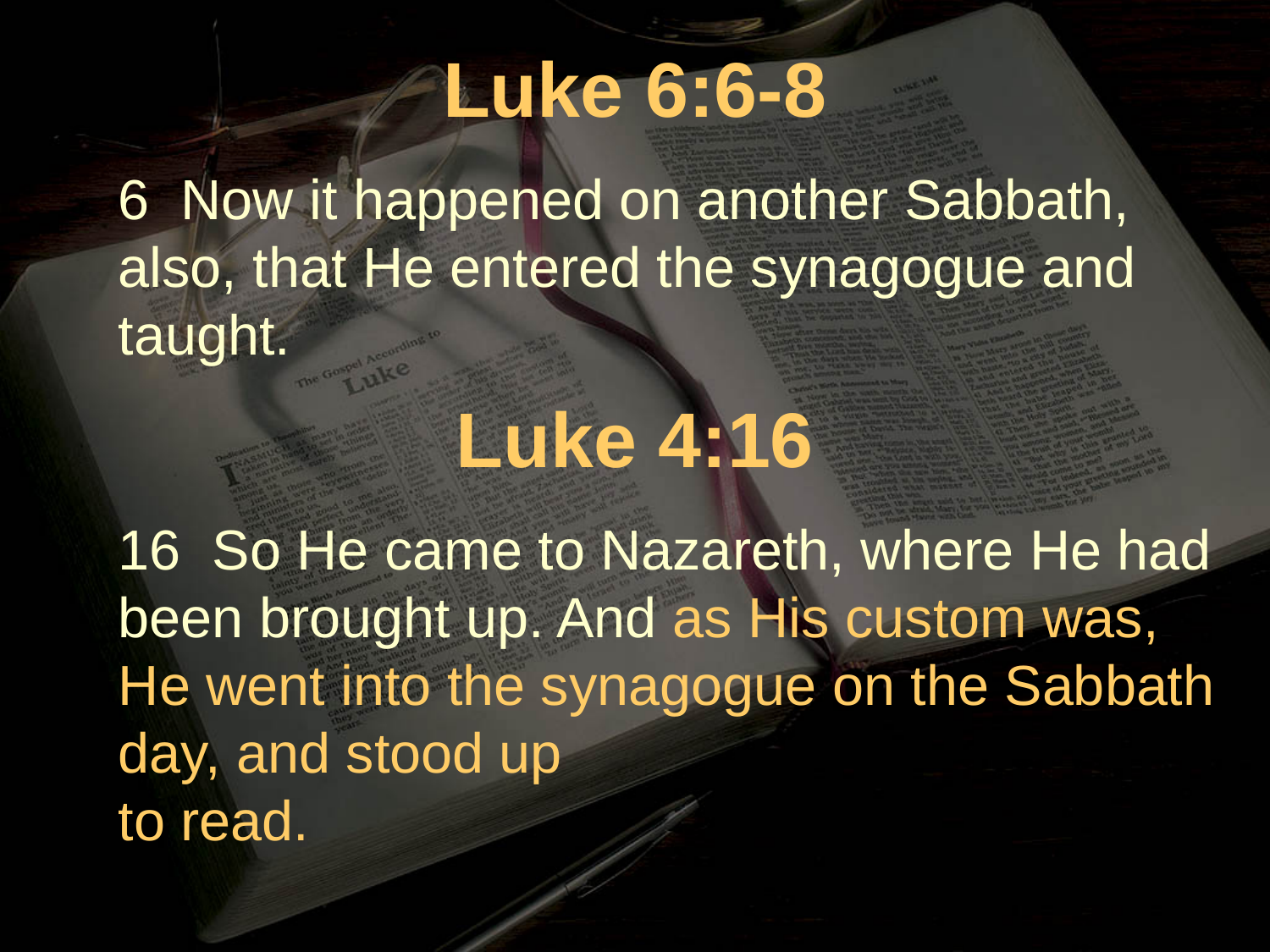

Luke 6:6-8
6  Now it happened on another Sabbath, also, that He entered the synagogue and taught.
Luke 4:16
16  So He came to Nazareth, where He had been brought up. And as His custom was, He went into the synagogue on the Sabbath day, and stood up
to read.